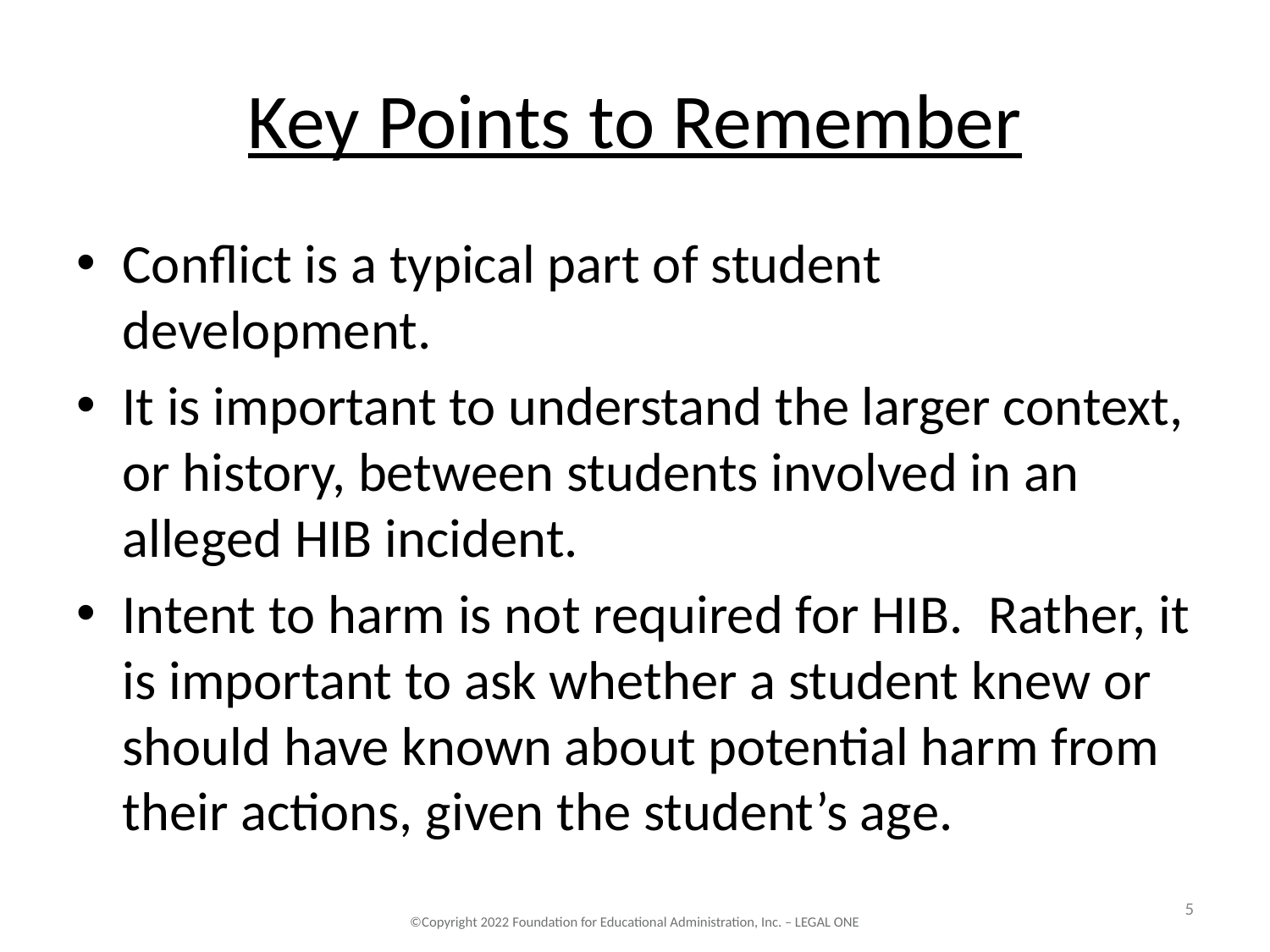

# Key Points to Remember
Conflict is a typical part of student development.
It is important to understand the larger context, or history, between students involved in an alleged HIB incident.
Intent to harm is not required for HIB.  Rather, it is important to ask whether a student knew or should have known about potential harm from their actions, given the student’s age.

5